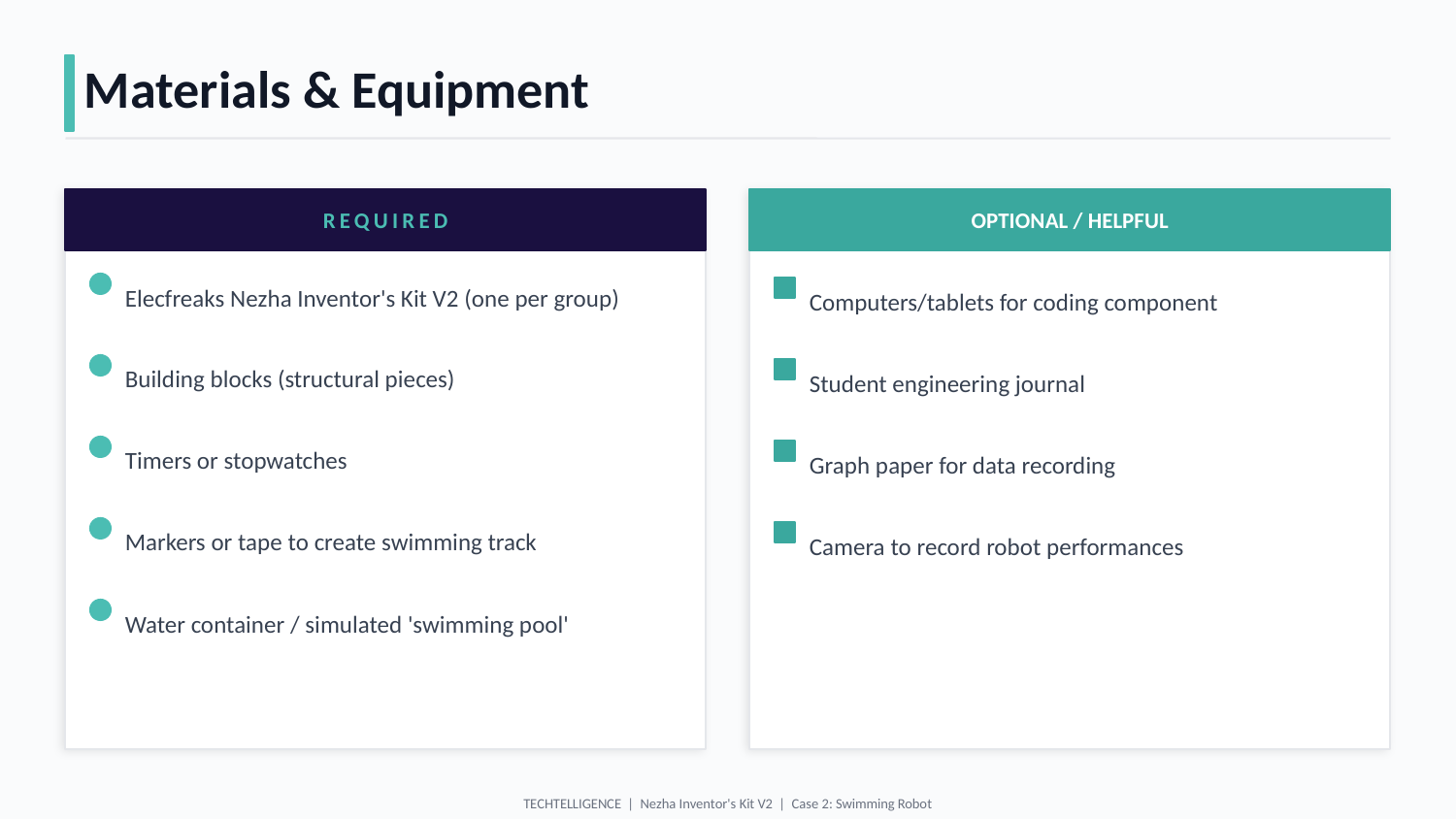

Materials & Equipment

REQUIRED

OPTIONAL / HELPFUL
Elecfreaks Nezha Inventor's Kit V2 (one per group)
Computers/tablets for coding component

Building blocks (structural pieces)
Student engineering journal

Timers or stopwatches
Graph paper for data recording

Markers or tape to create swimming track
Camera to record robot performances

Water container / simulated 'swimming pool'

TECHTELLIGENCE  |  Nezha Inventor's Kit V2  |  Case 2: Swimming Robot